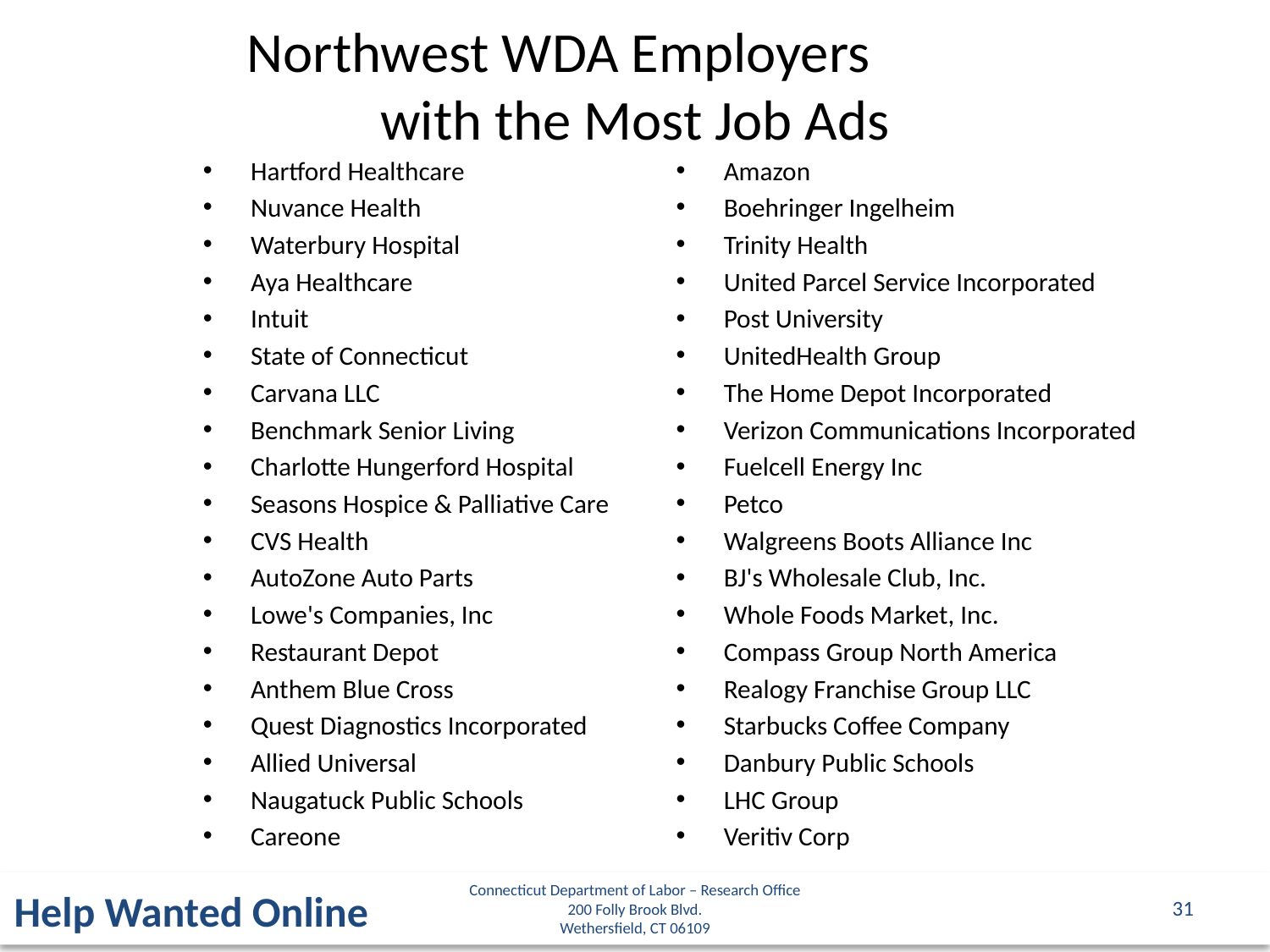

Northwest WDA Employers
with the Most Job Ads
Hartford Healthcare
Nuvance Health
Waterbury Hospital
Aya Healthcare
Intuit
State of Connecticut
Carvana LLC
Benchmark Senior Living
Charlotte Hungerford Hospital
Seasons Hospice & Palliative Care
CVS Health
AutoZone Auto Parts
Lowe's Companies, Inc
Restaurant Depot
Anthem Blue Cross
Quest Diagnostics Incorporated
Allied Universal
Naugatuck Public Schools
Careone
Amazon
Boehringer Ingelheim
Trinity Health
United Parcel Service Incorporated
Post University
UnitedHealth Group
The Home Depot Incorporated
Verizon Communications Incorporated
Fuelcell Energy Inc
Petco
Walgreens Boots Alliance Inc
BJ's Wholesale Club, Inc.
Whole Foods Market, Inc.
Compass Group North America
Realogy Franchise Group LLC
Starbucks Coffee Company
Danbury Public Schools
LHC Group
Veritiv Corp

Connecticut Department of Labor – Research Office
200 Folly Brook Blvd.
Wethersfield, CT 06109
Help Wanted Online
31